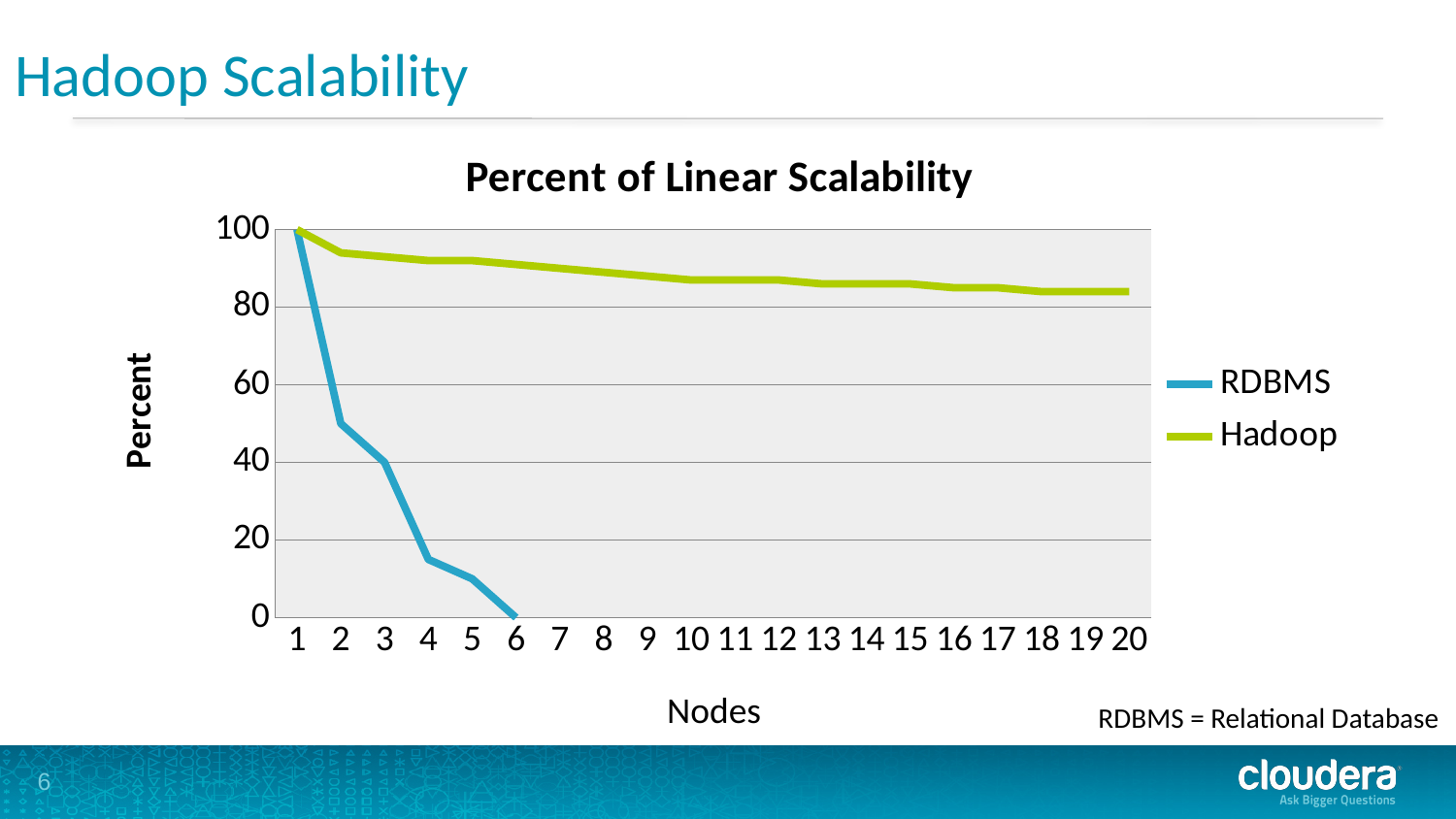

Hadoop Scalability

### Chart: Percent of Linear Scalability

| Category | RDBMS | Hadoop |
|---|---|---|
| 1.0 | 100.0 | 100.0 |
| 2.0 | 50.0 | 94.0 |
| 3.0 | 40.0 | 93.0 |
| 4.0 | 15.0 | 92.0 |
| 5.0 | 10.0 | 92.0 |
| 6.0 | 0.0 | 91.0 |
| 7.0 | None | 90.0 |
| 8.0 | None | 89.0 |
| 9.0 | None | 88.0 |
| 10.0 | None | 87.0 |
| 11.0 | None | 87.0 |
| 12.0 | None | 87.0 |
| 13.0 | None | 86.0 |
| 14.0 | None | 86.0 |
| 15.0 | None | 86.0 |
| 16.0 | None | 85.0 |
| 17.0 | None | 85.0 |
| 18.0 | None | 84.0 |
| 19.0 | None | 84.0 |
| 20.0 | None | 84.0 |
Nodes
RDBMS = Relational Database
6